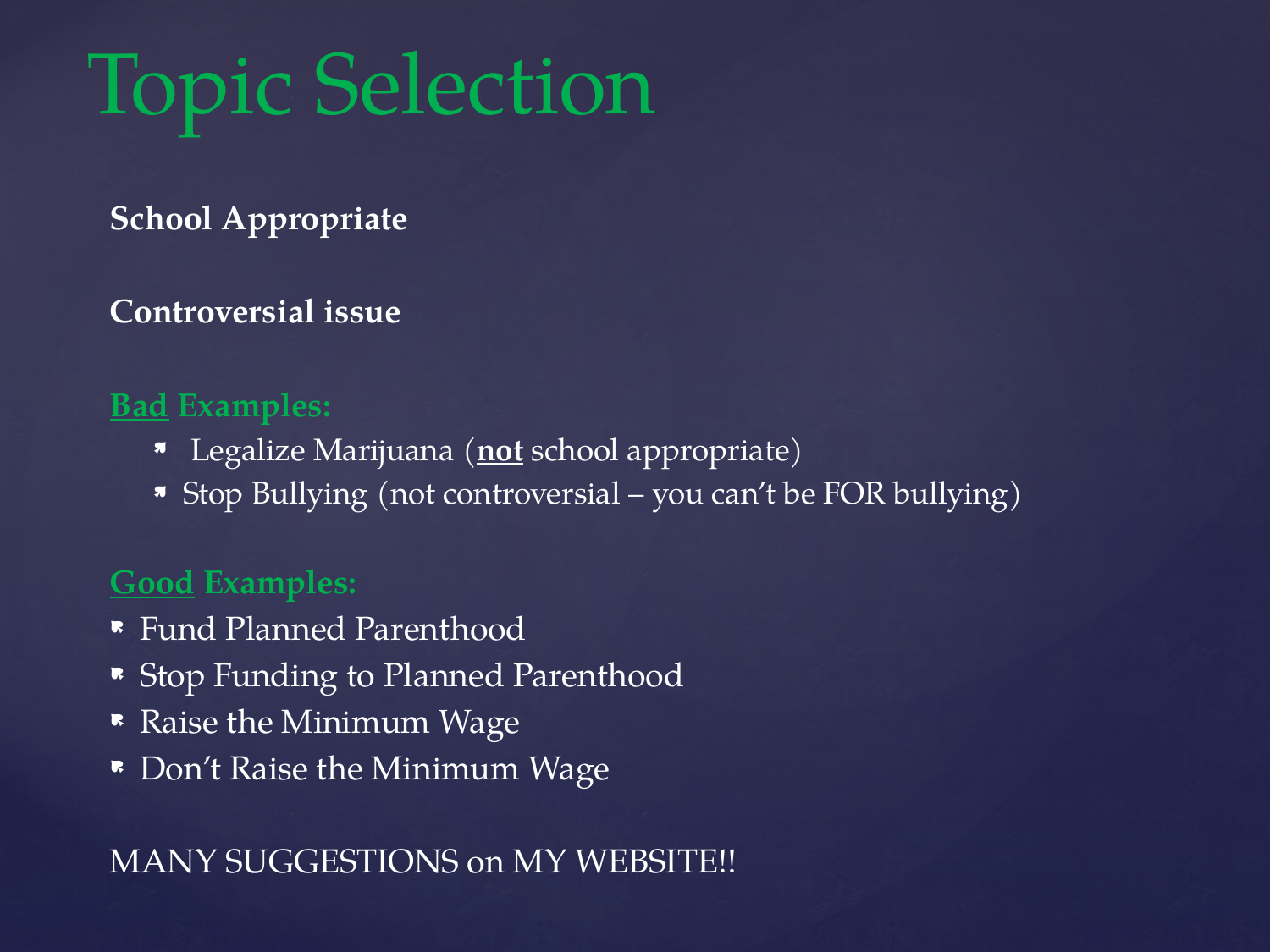

# Topic Selection
School Appropriate

Controversial issue

Bad Examples:
 Legalize Marijuana (not school appropriate)
Stop Bullying (not controversial – you can’t be FOR bullying)

Good Examples:
	Fund Planned Parenthood
	Stop Funding to Planned Parenthood
	Raise the Minimum Wage
	Don’t Raise the Minimum Wage

MANY SUGGESTIONS on MY WEBSITE!!